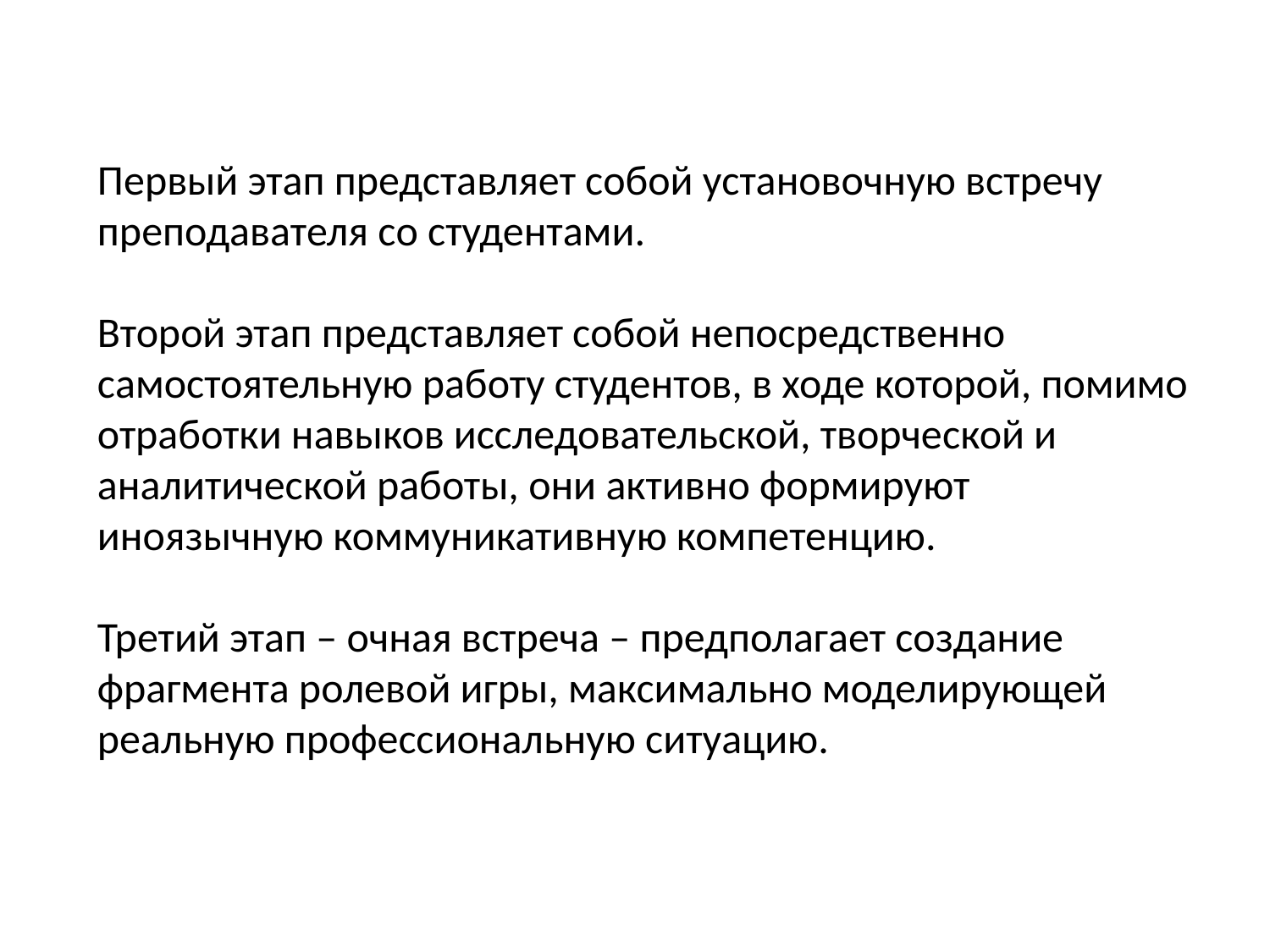

Первый этап представляет собой установочную встречу преподавателя со студентами.

Второй этап представляет собой непосредственно самостоятельную работу студентов, в ходе которой, помимо отработки навыков исследовательской, творческой и аналитической работы, они активно формируют иноязычную коммуникативную компетенцию.

Третий этап – очная встреча – предполагает создание фрагмента ролевой игры, максимально моделирующей реальную профессиональную ситуацию.